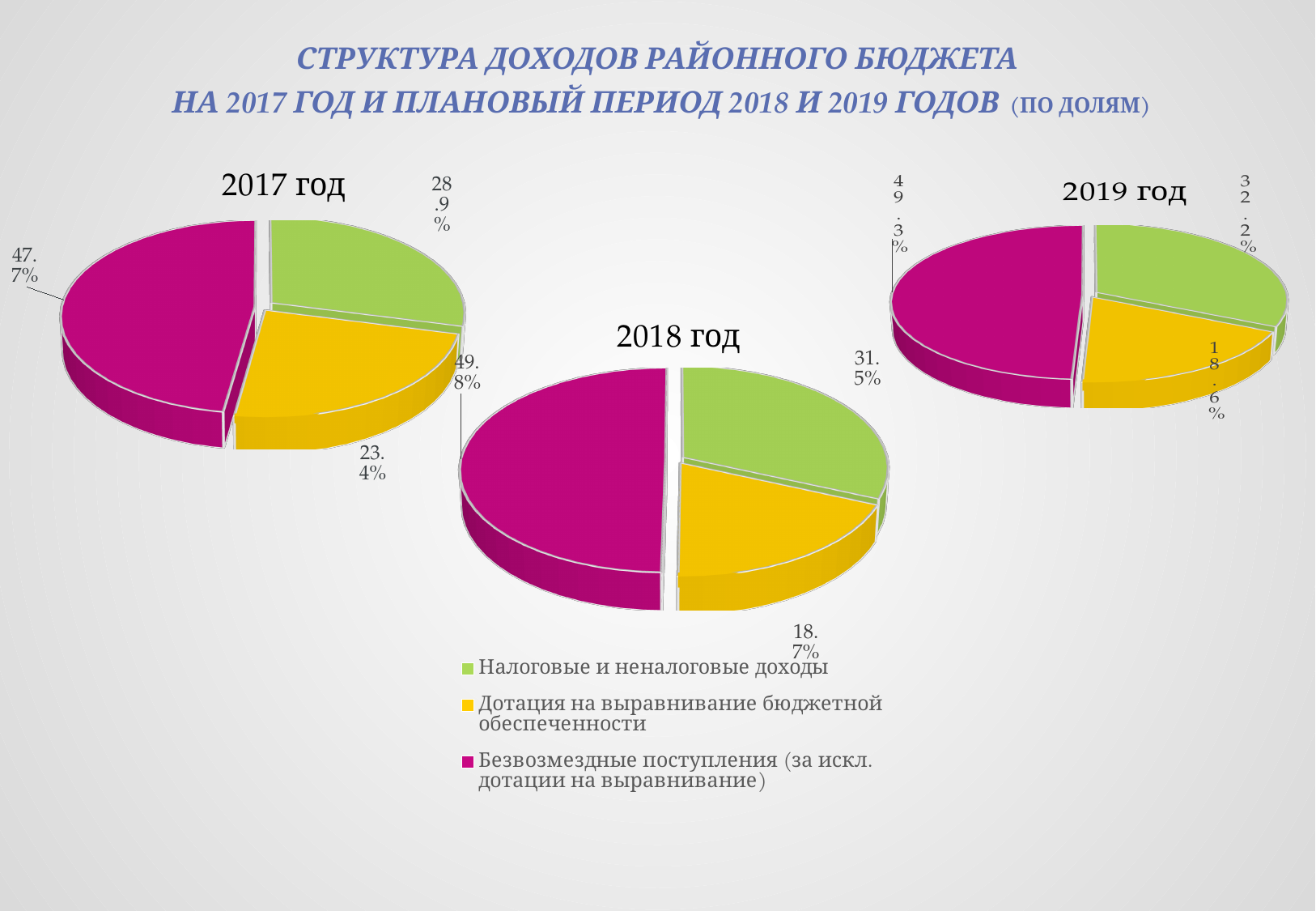

# Структура доходов районного бюджета на 2017 год и плановый период 2018 и 2019 годов (по долям)

[unsupported chart]

[unsupported chart]

[unsupported chart]